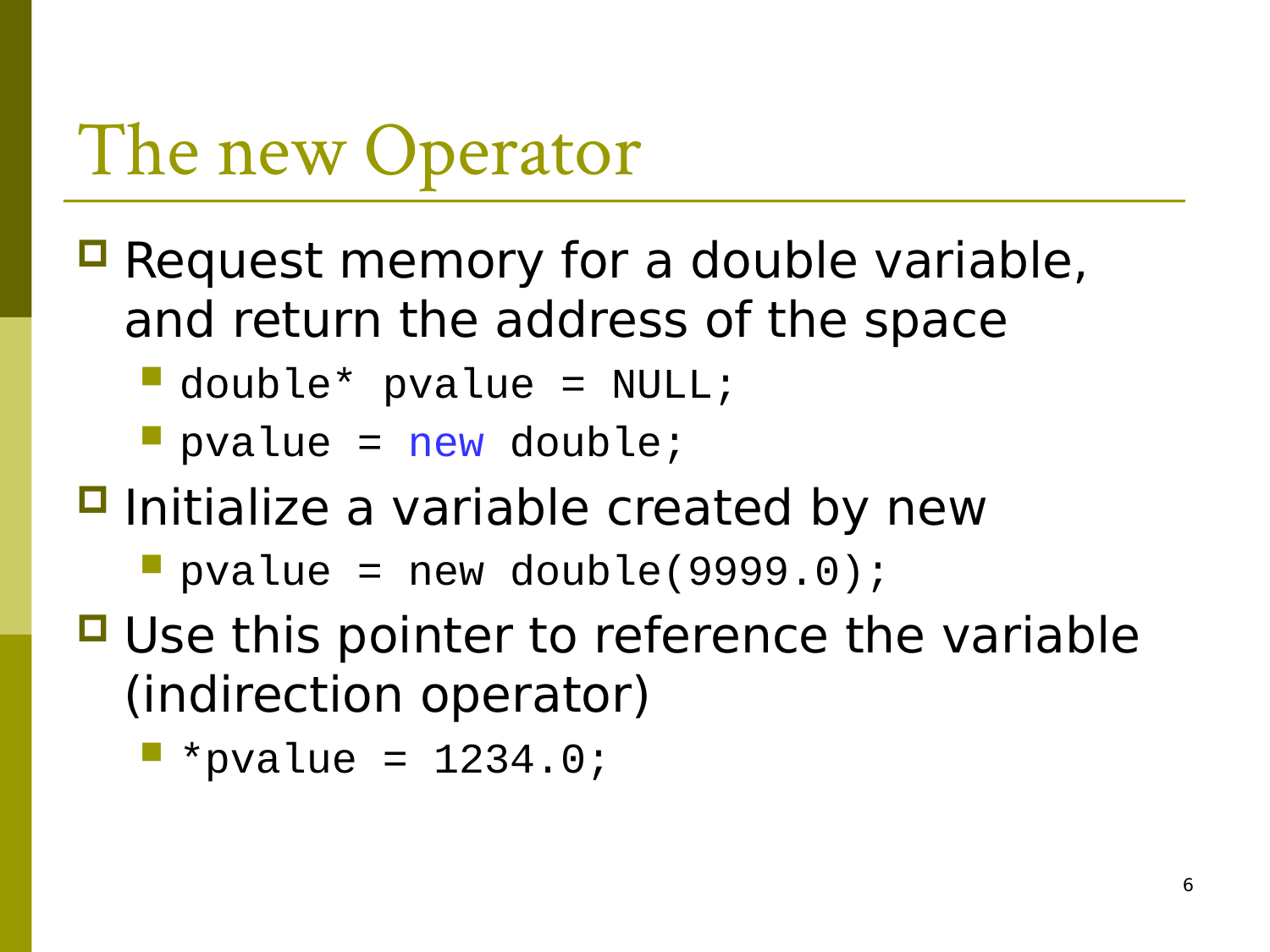

# The new Operator
Request memory for a double variable, and return the address of the space
double* pvalue = NULL;
pvalue = new double;
Initialize a variable created by new
pvalue = new double(9999.0);
Use this pointer to reference the variable (indirection operator)
*pvalue = 1234.0;

6